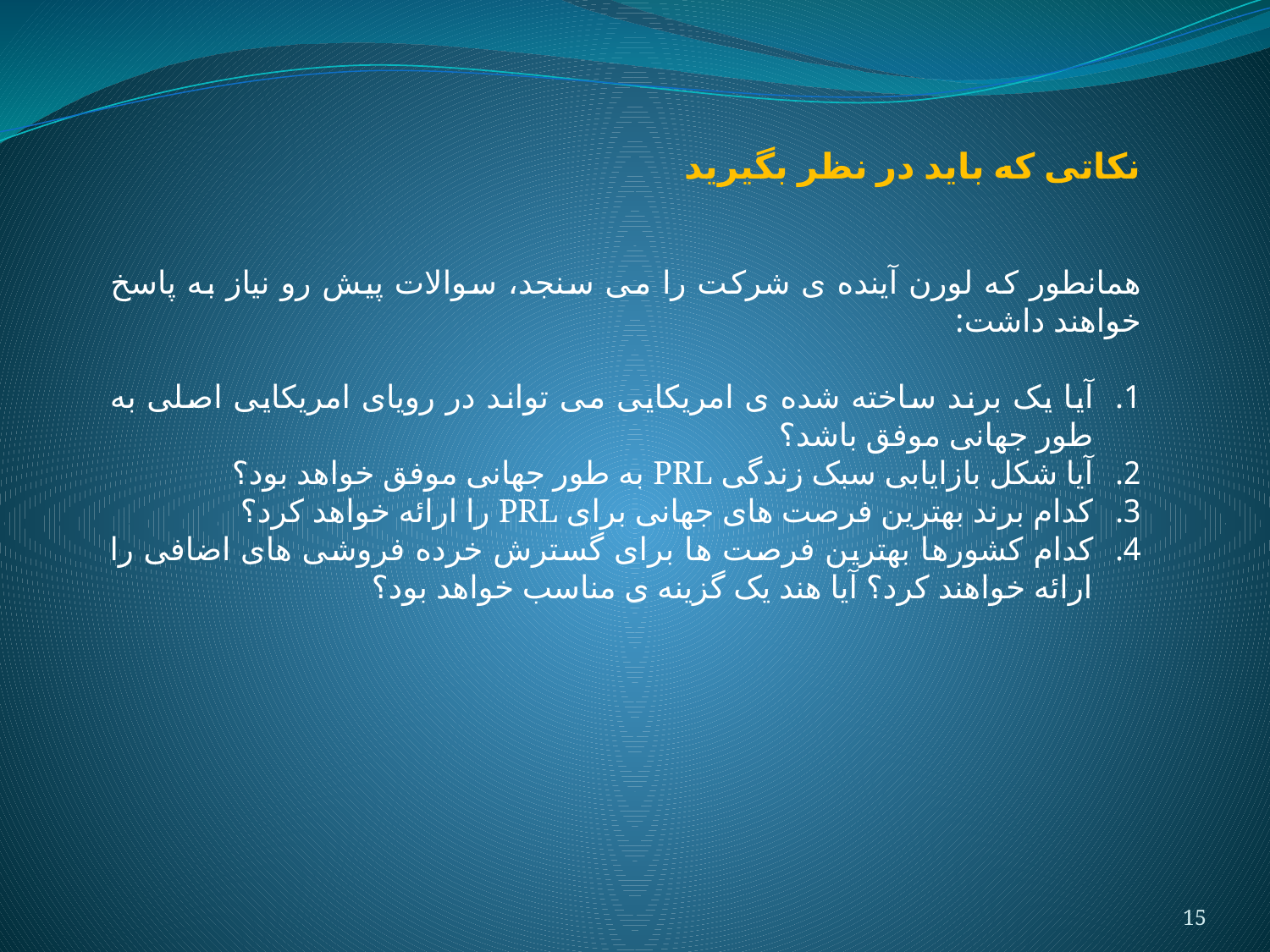

نکاتی که باید در نظر بگیرید

همانطور که لورن آینده ی شرکت را می سنجد، سوالات پیش رو نیاز به پاسخ خواهند داشت:

آیا یک برند ساخته شده ی امریکایی می تواند در رویای امریکایی اصلی به طور جهانی موفق باشد؟
آیا شکل بازایابی سبک زندگی PRL به طور جهانی موفق خواهد بود؟
کدام برند بهترین فرصت های جهانی برای PRL را ارائه خواهد کرد؟
کدام کشورها بهترین فرصت ها برای گسترش خرده فروشی های اضافی را ارائه خواهند کرد؟ آیا هند یک گزینه ی مناسب خواهد بود؟
15